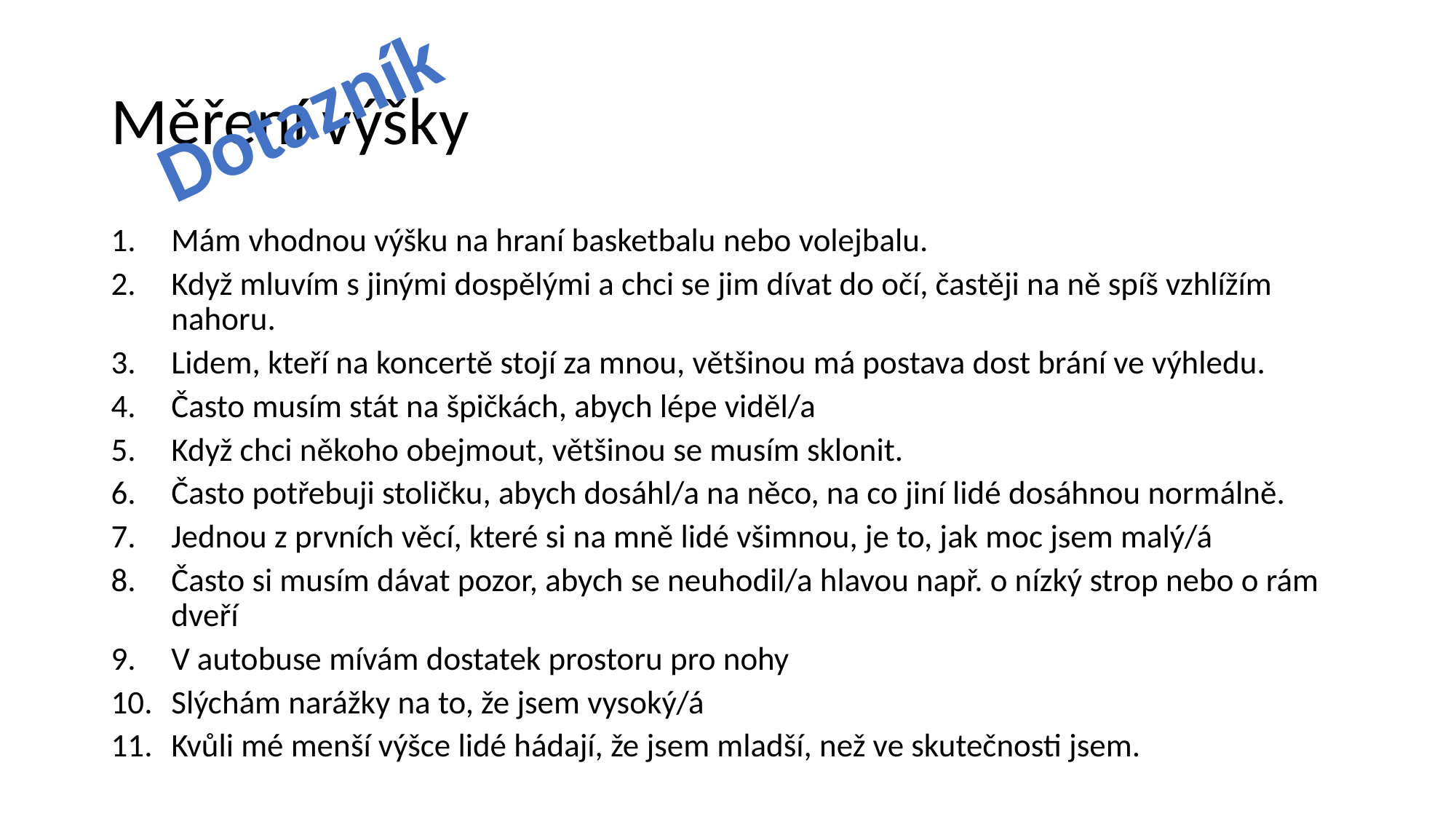

# Měření výšky
Dotazník
Mám vhodnou výšku na hraní basketbalu nebo volejbalu.
Když mluvím s jinými dospělými a chci se jim dívat do očí, častěji na ně spíš vzhlížím nahoru.
Lidem, kteří na koncertě stojí za mnou, většinou má postava dost brání ve výhledu.
Často musím stát na špičkách, abych lépe viděl/a
Když chci někoho obejmout, většinou se musím sklonit.
Často potřebuji stoličku, abych dosáhl/a na něco, na co jiní lidé dosáhnou normálně.
Jednou z prvních věcí, které si na mně lidé všimnou, je to, jak moc jsem malý/á
Často si musím dávat pozor, abych se neuhodil/a hlavou např. o nízký strop nebo o rám dveří
V autobuse mívám dostatek prostoru pro nohy
Slýchám narážky na to, že jsem vysoký/á
Kvůli mé menší výšce lidé hádají, že jsem mladší, než ve skutečnosti jsem.